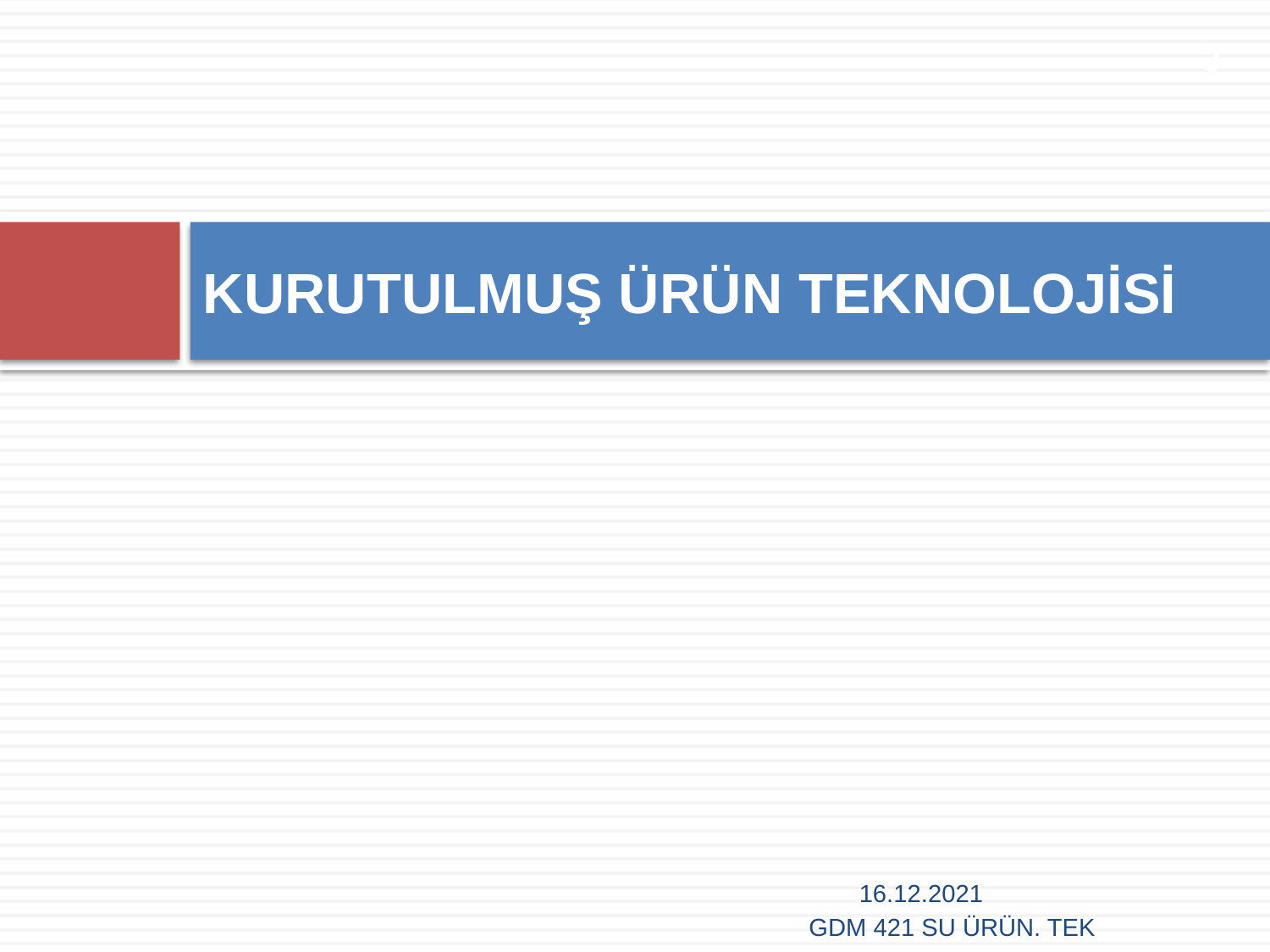

3
# KURUTULMUŞ ÜRÜN TEKNOLOJİSİ

16.12.2021
GDM 421 SU ÜRÜN. TEK